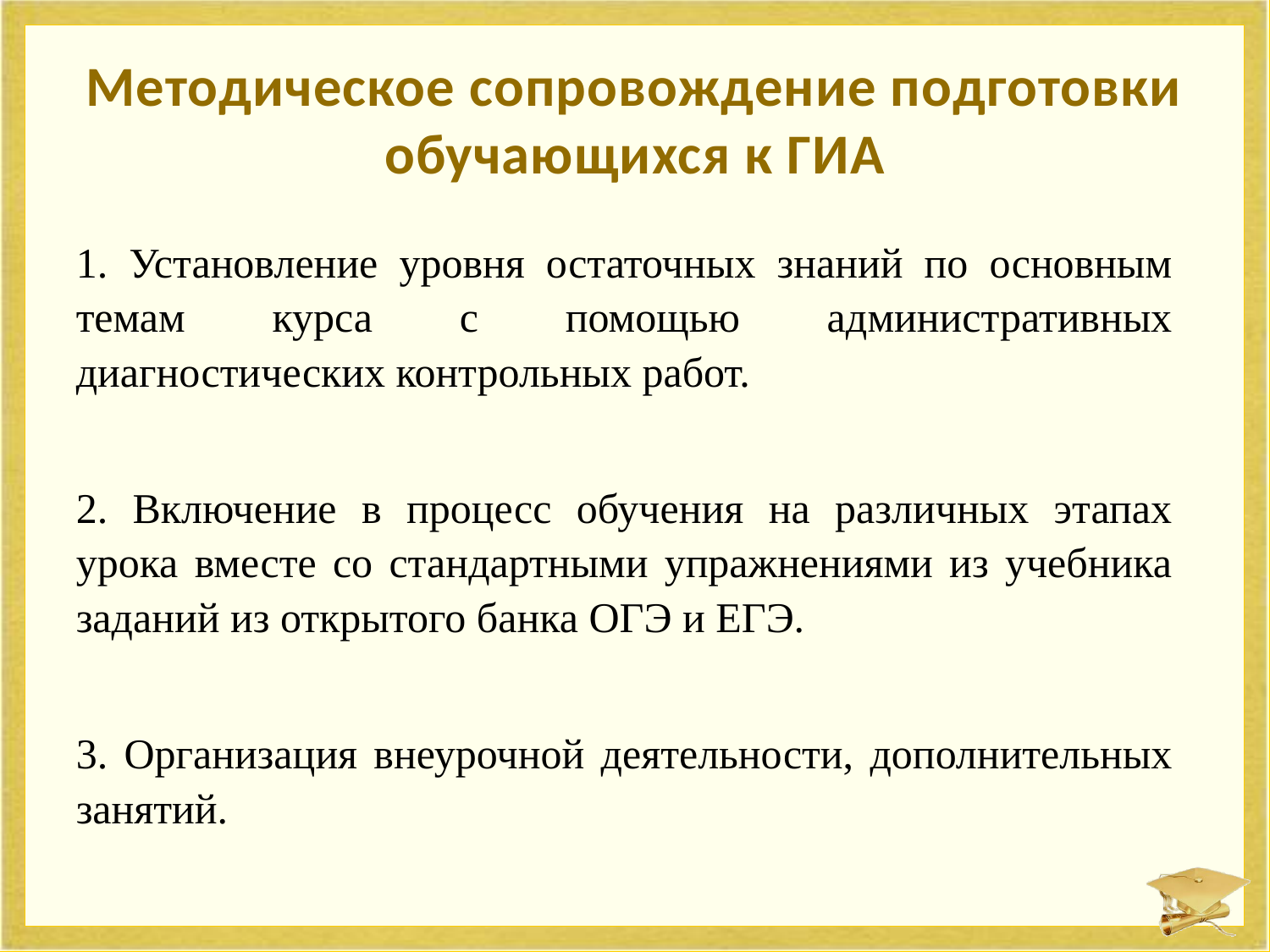

# Методическое сопровождение подготовки обучающихся к ГИА
1. Установление уровня остаточных знаний по основным темам курса с помощью административных диагностических контрольных работ.

2. Включение в процесс обучения на различных этапах урока вместе со стандартными упражнениями из учебника заданий из открытого банка ОГЭ и ЕГЭ.

3. Организация внеурочной деятельности, дополнительных занятий.